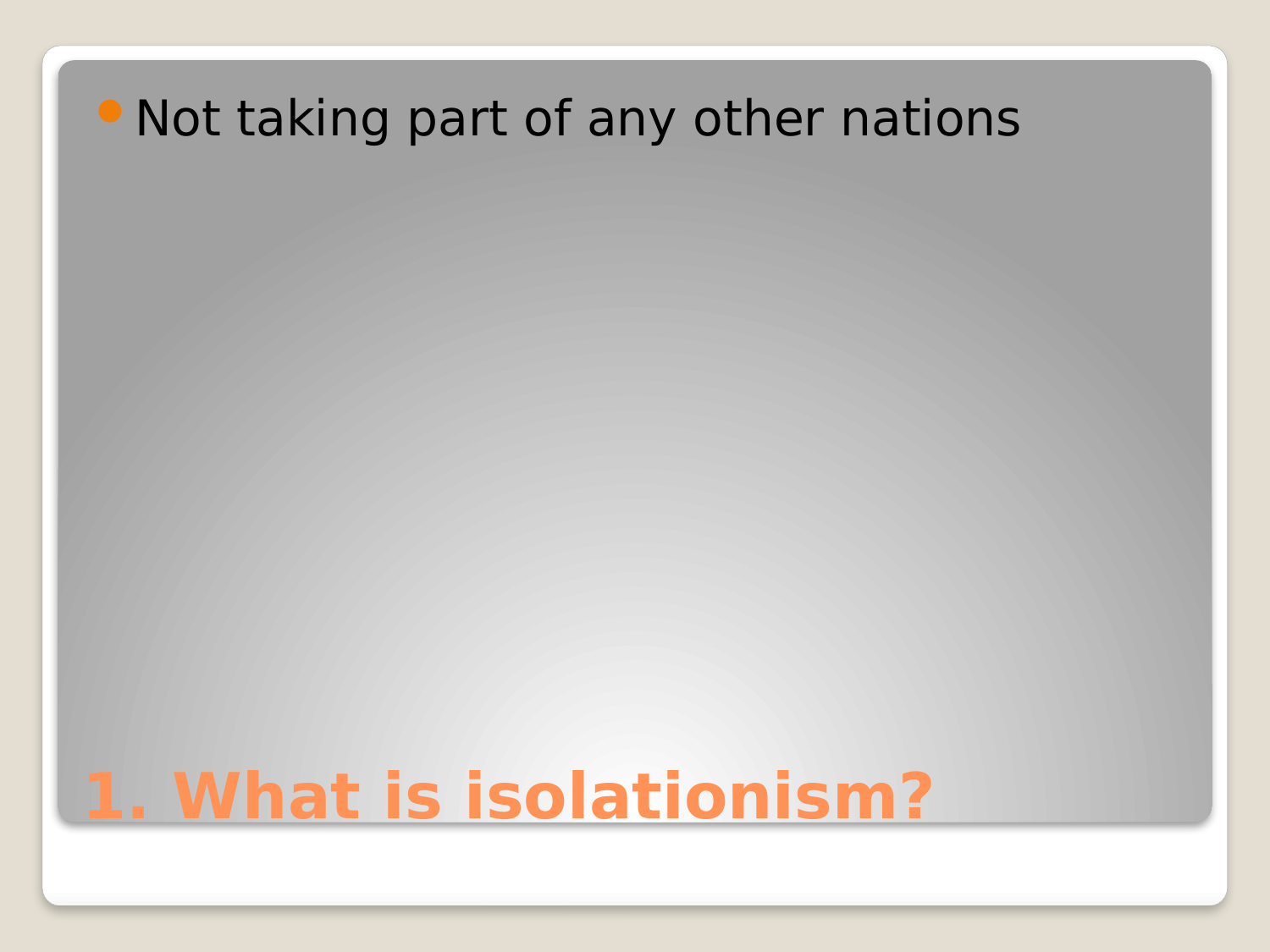

Not taking part of any other nations
# 1. What is isolationism?